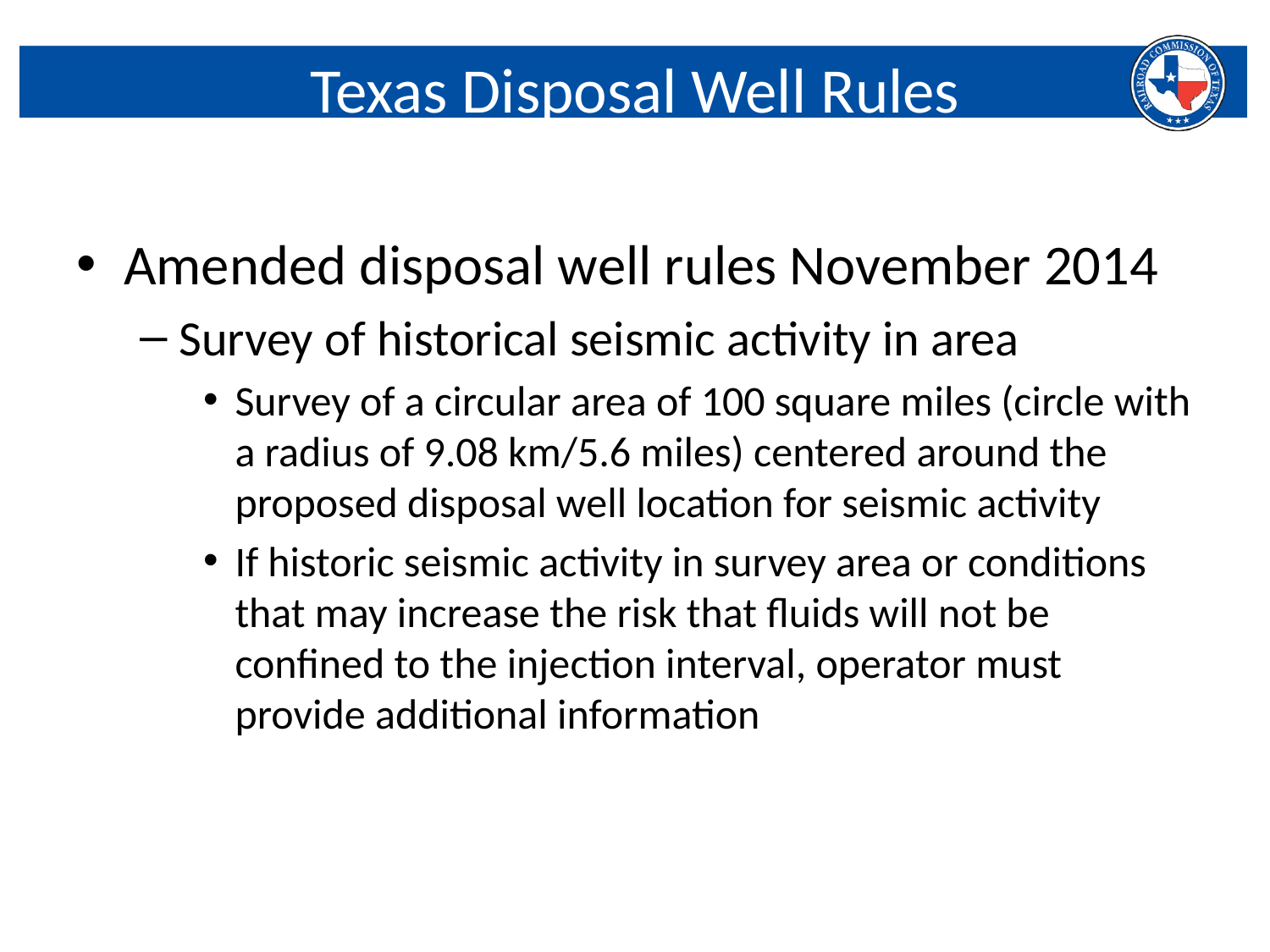

# Texas Disposal Well Rules
Amended disposal well rules November 2014
Survey of historical seismic activity in area
Survey of a circular area of 100 square miles (circle with a radius of 9.08 km/5.6 miles) centered around the proposed disposal well location for seismic activity
If historic seismic activity in survey area or conditions that may increase the risk that fluids will not be confined to the injection interval, operator must provide additional information